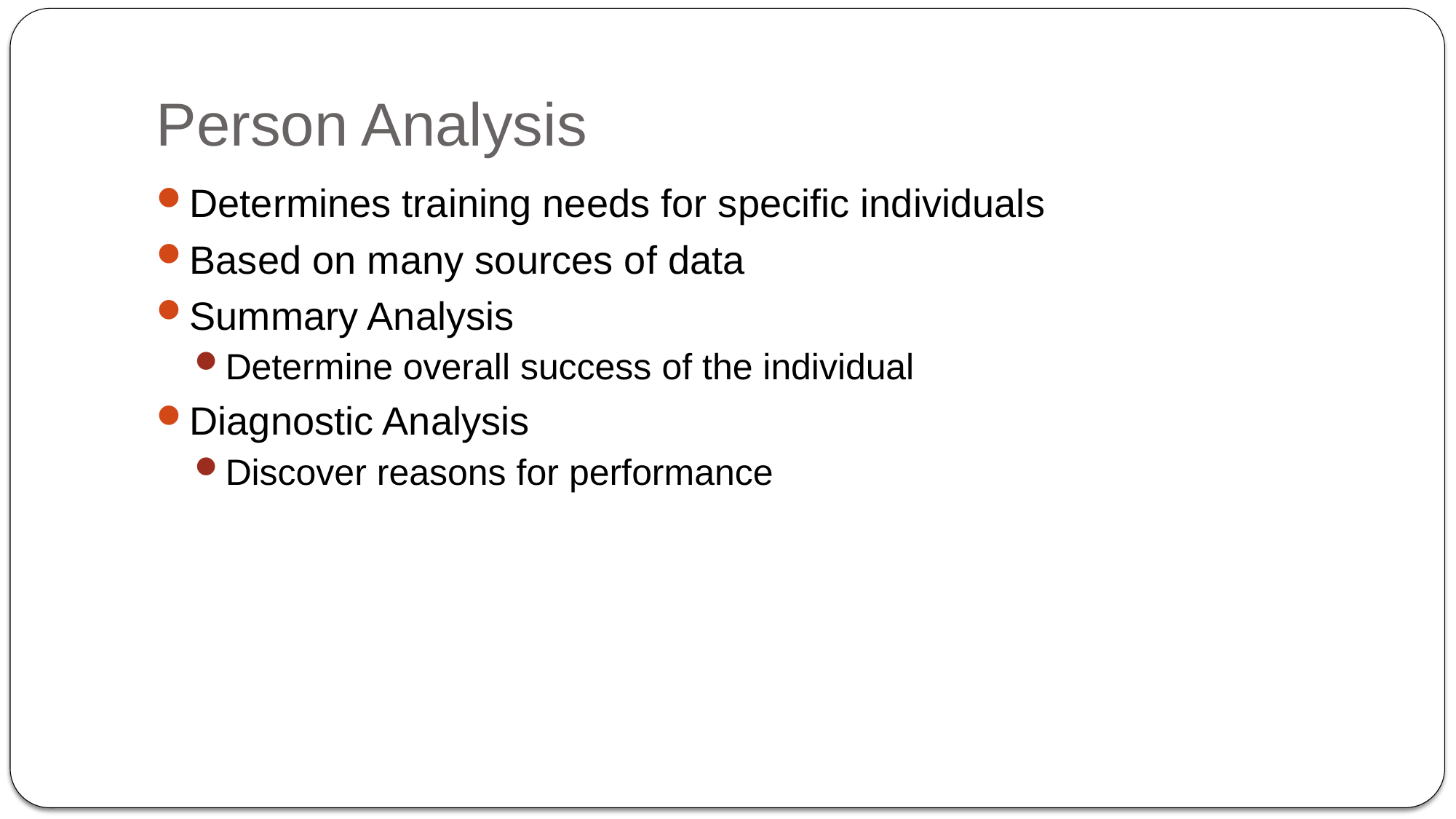

# Person Analysis
Determines training needs for specific individuals
Based on many sources of data
Summary Analysis
Determine overall success of the individual
Diagnostic Analysis
Discover reasons for performance